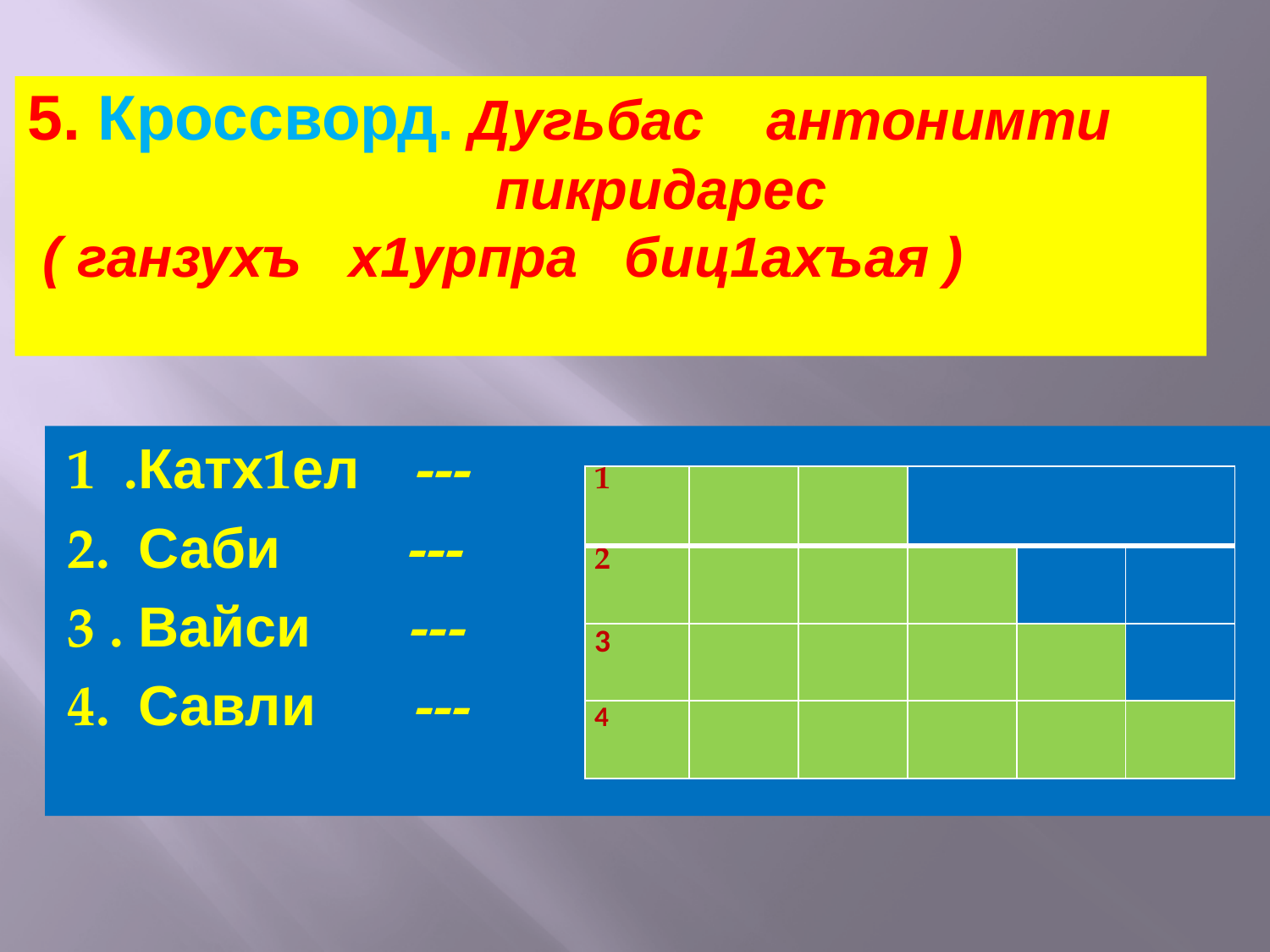

# 5. Кроссворд. Дугьбас    антонимти пикридарес ( ганзухъ   х1урпра   биц1ахъая )
1  .Катх1ел    ---
2.  Саби         ---
3 . Вайси       ---
4.  Савли       ---

| 1 |  |  |  |  |  |
| --- | --- | --- | --- | --- | --- |
| 2 |  |  |  |  |  |
| 3 |  |  |  |  |  |
| 4 |  |  |  |  |  |